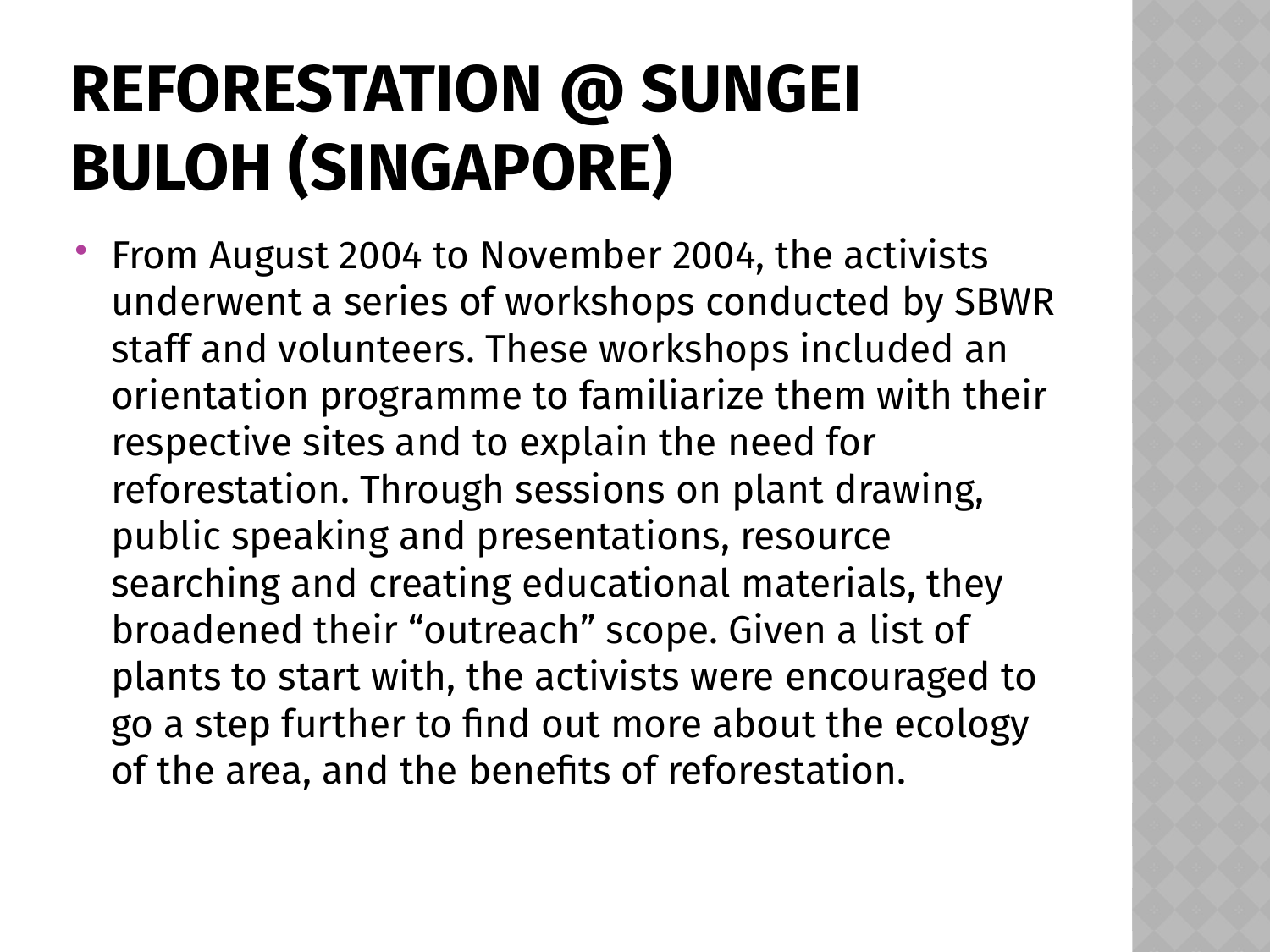

# Reforestation @ sungei buloh (singapore)
From August 2004 to November 2004, the activists underwent a series of workshops conducted by SBWR staff and volunteers. These workshops included an orientation programme to familiarize them with their respective sites and to explain the need for reforestation. Through sessions on plant drawing, public speaking and presentations, resource searching and creating educational materials, they broadened their “outreach” scope. Given a list of plants to start with, the activists were encouraged to go a step further to find out more about the ecology of the area, and the benefits of reforestation.